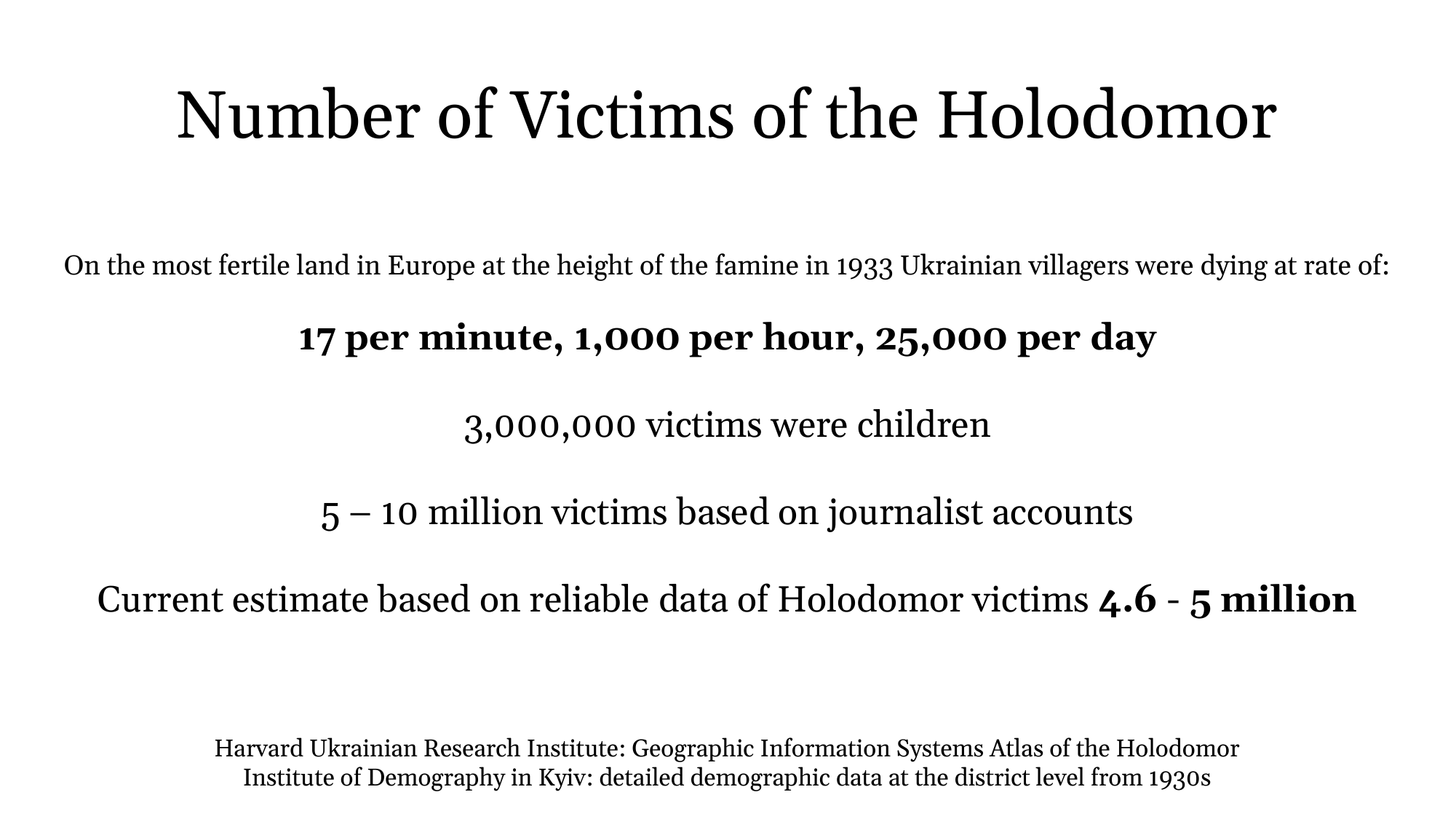

# Number of Victims of the Holodomor
On the most fertile land in Europe at the height of the famine in 1933 Ukrainian villagers were dying at rate of:

17 per minute, 1,000 per hour, 25,000 per day

3,000,000 victims were children

5 – 10 million victims based on journalist accounts

Current estimate based on reliable data of Holodomor victims 4.6 - 5 million
Harvard Ukrainian Research Institute: Geographic Information Systems Atlas of the Holodomor
Institute of Demography in Kyiv: detailed demographic data at the district level from 1930s